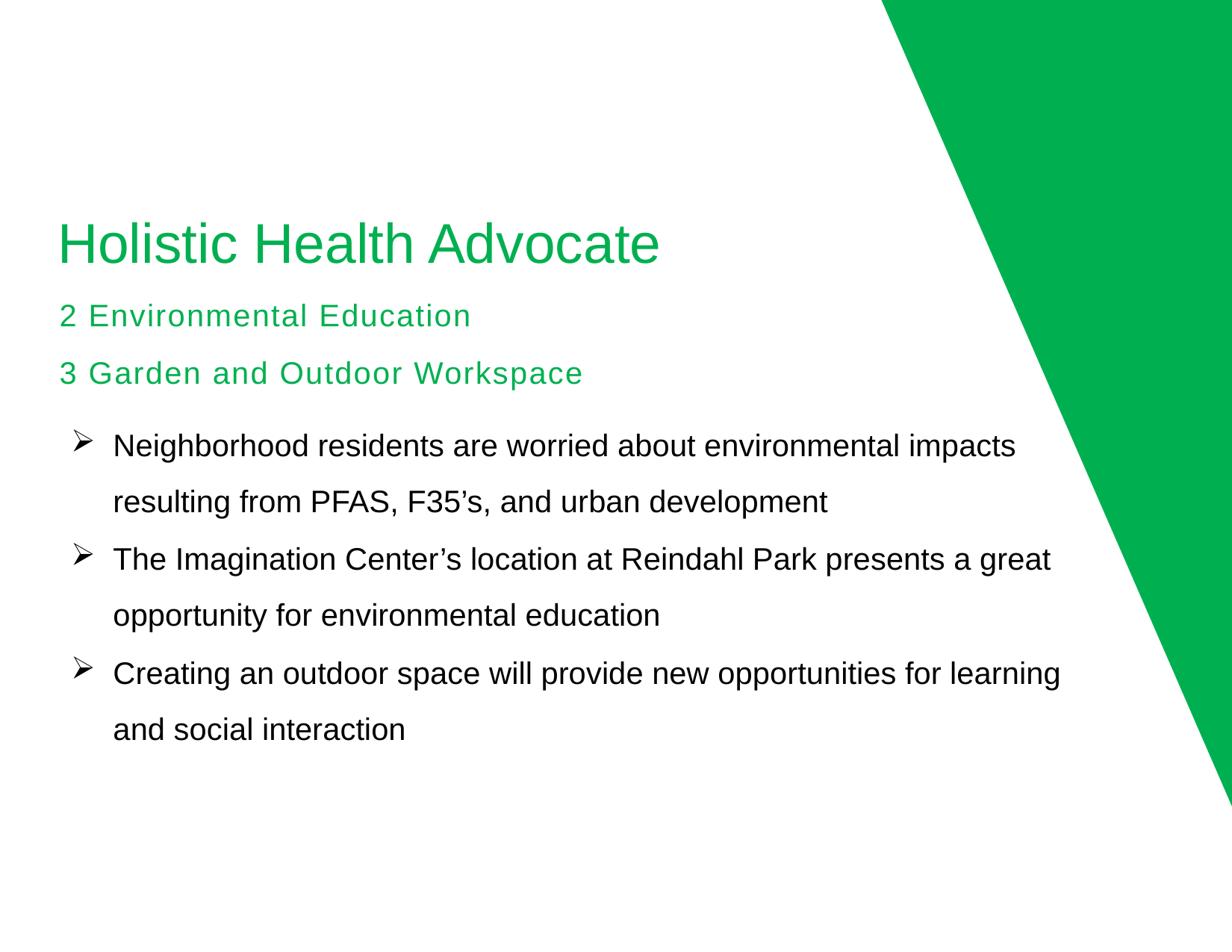

Holistic Health Advocate
2 Environmental Education
3 Garden and Outdoor Workspace
Neighborhood residents are worried about environmental impacts resulting from PFAS, F35’s, and urban development
The Imagination Center’s location at Reindahl Park presents a great opportunity for environmental education
Creating an outdoor space will provide new opportunities for learning and social interaction